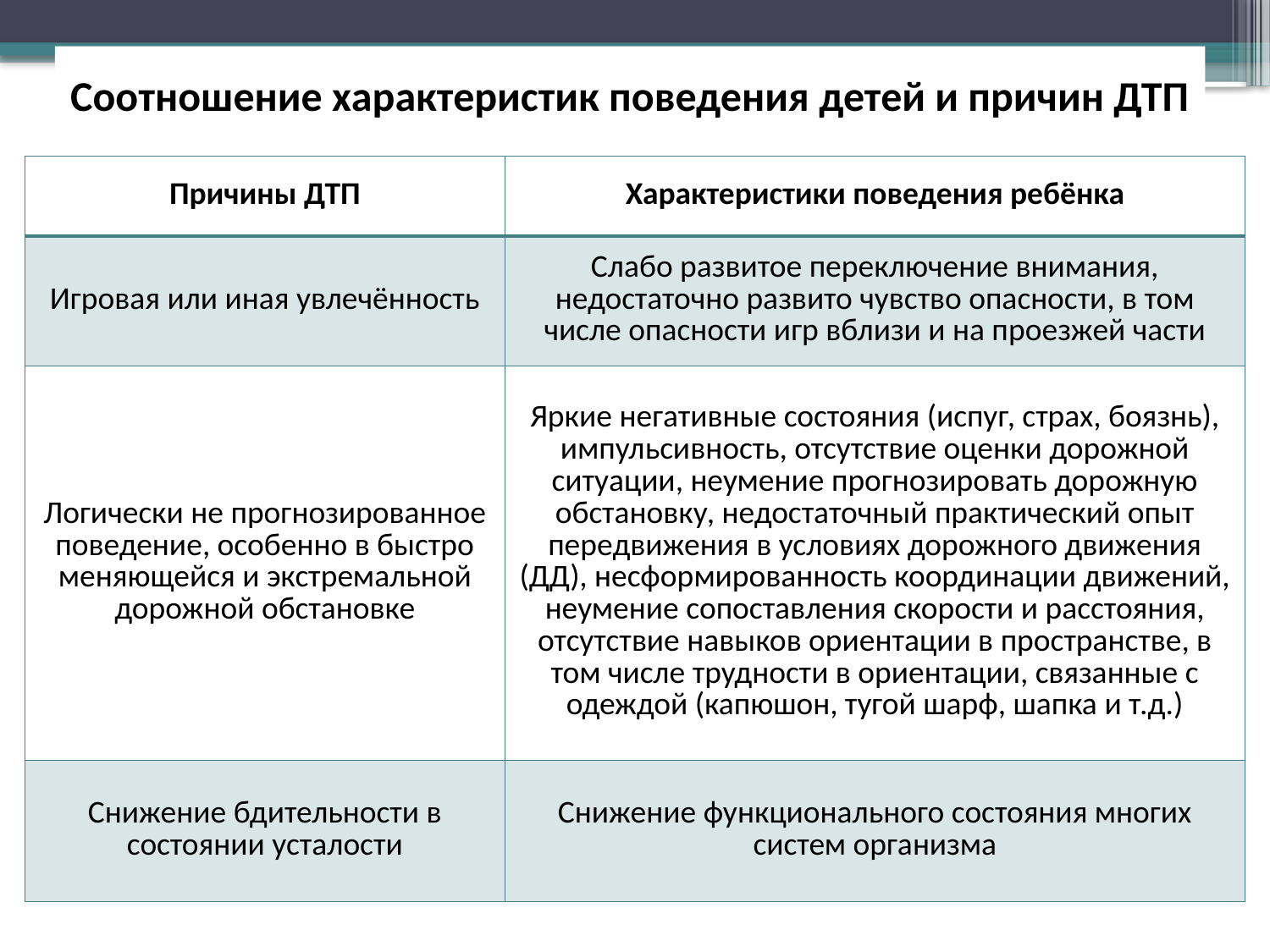

# Соотношение характеристик поведения детей и причин ДТП
| Причины ДТП | Характеристики поведения ребёнка |
| --- | --- |
| Игровая или иная увлечённость | Слабо развитое переключение внимания, недостаточно развито чувство опасности, в том числе опасности игр вблизи и на проезжей части |
| Логически не прогнозированное поведение, особенно в быстро меняющейся и экстремальной дорожной обстановке | Яркие негативные состояния (испуг, страх, боязнь), импульсивность, отсутствие оценки дорожной ситуации, неумение прогнозировать дорожную обстановку, недостаточный практический опыт передвижения в условиях дорожного движения (ДД), несформированность координации движений, неумение сопоставления скорости и расстояния, отсутствие навыков ориентации в пространстве, в том числе трудности в ориентации, связанные с одеждой (капюшон, тугой шарф, шапка и т.д.) |
| Снижение бдительности в состоянии усталости | Снижение функционального состояния многих систем организма |